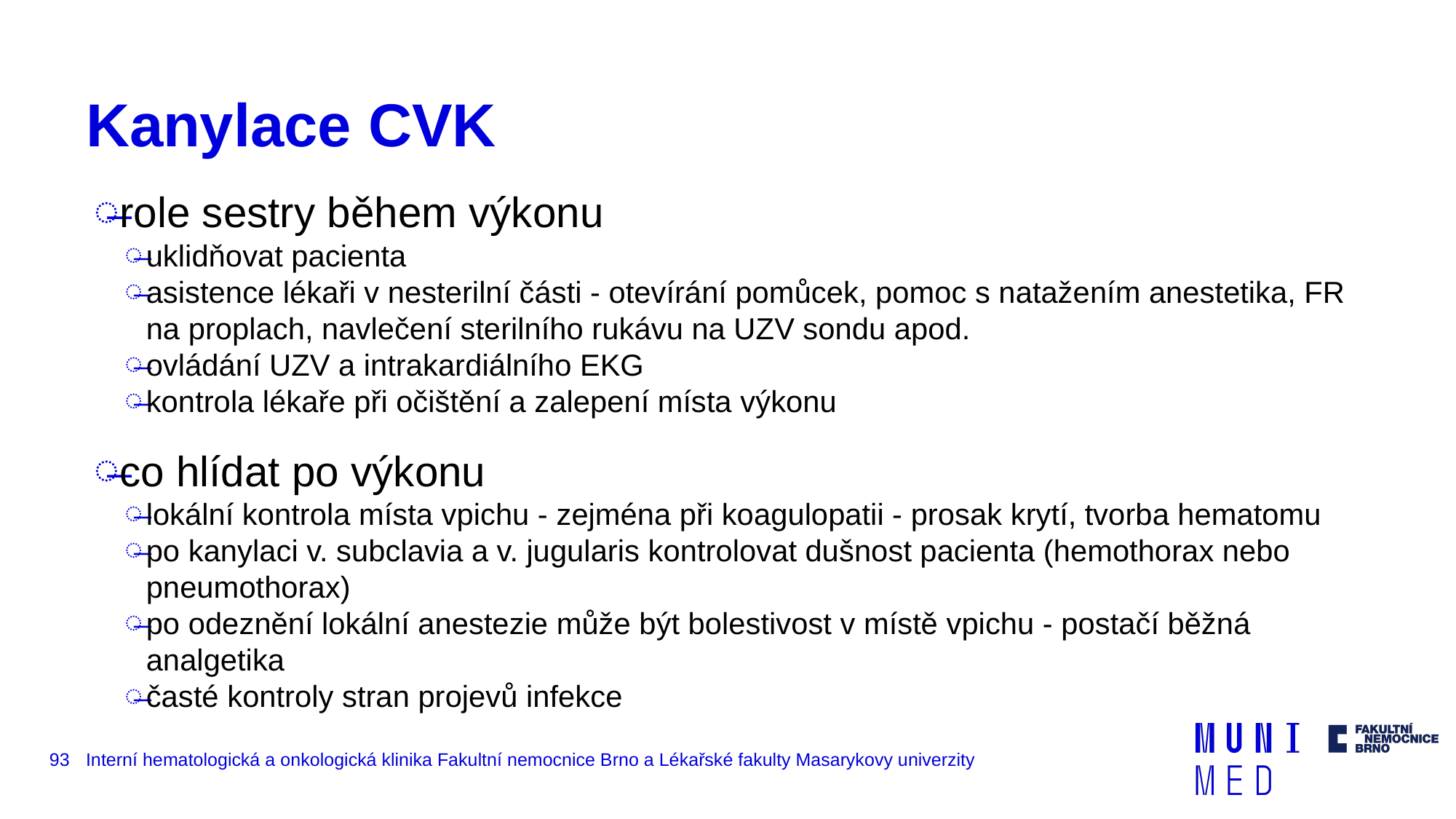

# Kanylace CVK
role sestry během výkonu
uklidňovat pacienta
asistence lékaři v nesterilní části - otevírání pomůcek, pomoc s natažením anestetika, FR na proplach, navlečení sterilního rukávu na UZV sondu apod.
ovládání UZV a intrakardiálního EKG
kontrola lékaře při očištění a zalepení místa výkonu
co hlídat po výkonu
lokální kontrola místa vpichu - zejména při koagulopatii - prosak krytí, tvorba hematomu
po kanylaci v. subclavia a v. jugularis kontrolovat dušnost pacienta (hemothorax nebo pneumothorax)
po odeznění lokální anestezie může být bolestivost v místě vpichu - postačí běžná analgetika
časté kontroly stran projevů infekce

93
Interní hematologická a onkologická klinika Fakultní nemocnice Brno a Lékařské fakulty Masarykovy univerzity